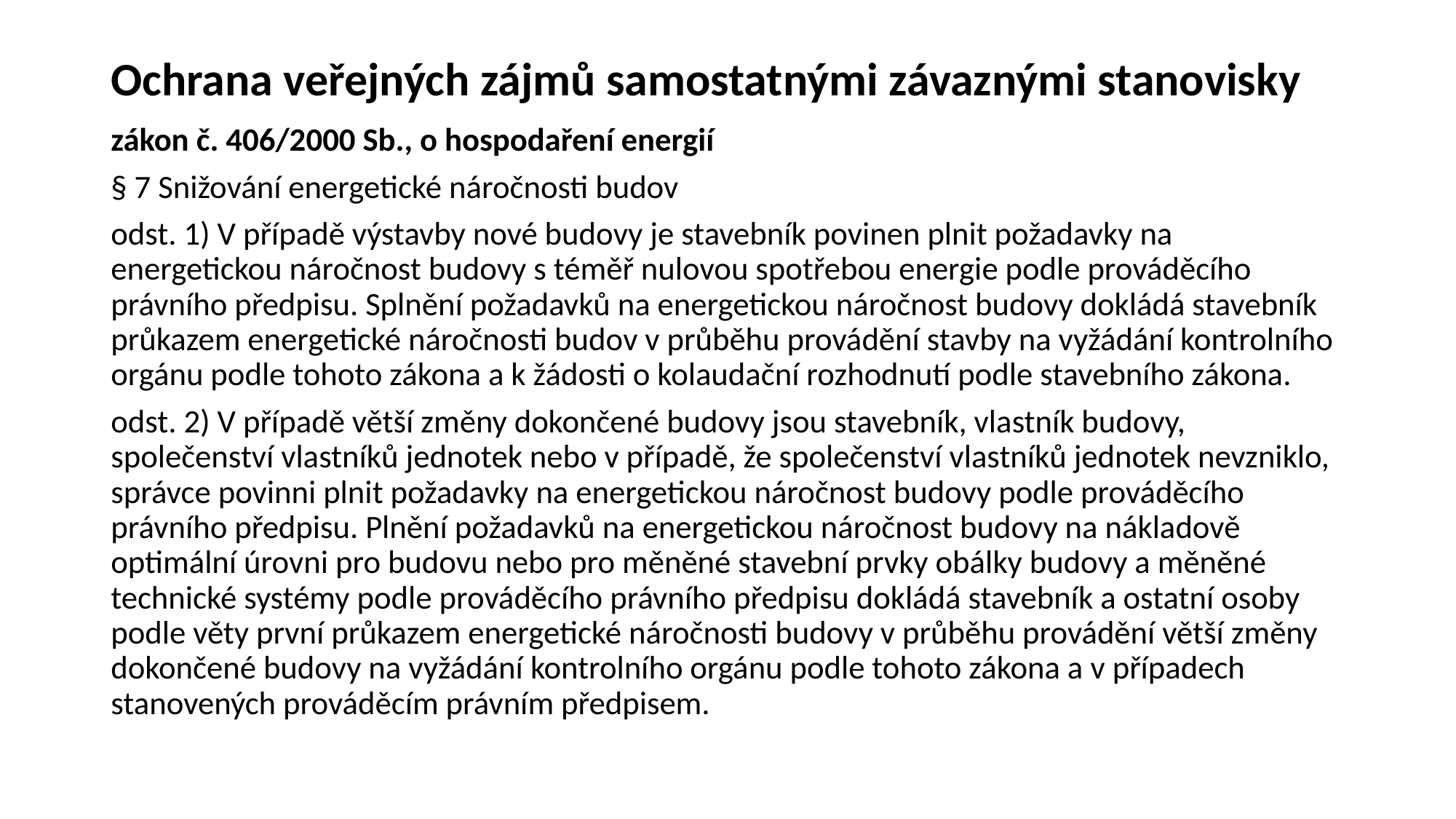

# Ochrana veřejných zájmů samostatnými závaznými stanovisky
zákon č. 406/2000 Sb., o hospodaření energií
§ 7 Snižování energetické náročnosti budov
odst. 1) V případě výstavby nové budovy je stavebník povinen plnit požadavky na energetickou náročnost budovy s téměř nulovou spotřebou energie podle prováděcího právního předpisu. Splnění požadavků na energetickou náročnost budovy dokládá stavebník průkazem energetické náročnosti budov v průběhu provádění stavby na vyžádání kontrolního orgánu podle tohoto zákona a k žádosti o kolaudační rozhodnutí podle stavebního zákona.
odst. 2) V případě větší změny dokončené budovy jsou stavebník, vlastník budovy, společenství vlastníků jednotek nebo v případě, že společenství vlastníků jednotek nevzniklo, správce povinni plnit požadavky na energetickou náročnost budovy podle prováděcího právního předpisu. Plnění požadavků na energetickou náročnost budovy na nákladově optimální úrovni pro budovu nebo pro měněné stavební prvky obálky budovy a měněné technické systémy podle prováděcího právního předpisu dokládá stavebník a ostatní osoby podle věty první průkazem energetické náročnosti budovy v průběhu provádění větší změny dokončené budovy na vyžádání kontrolního orgánu podle tohoto zákona a v případech stanovených prováděcím právním předpisem.